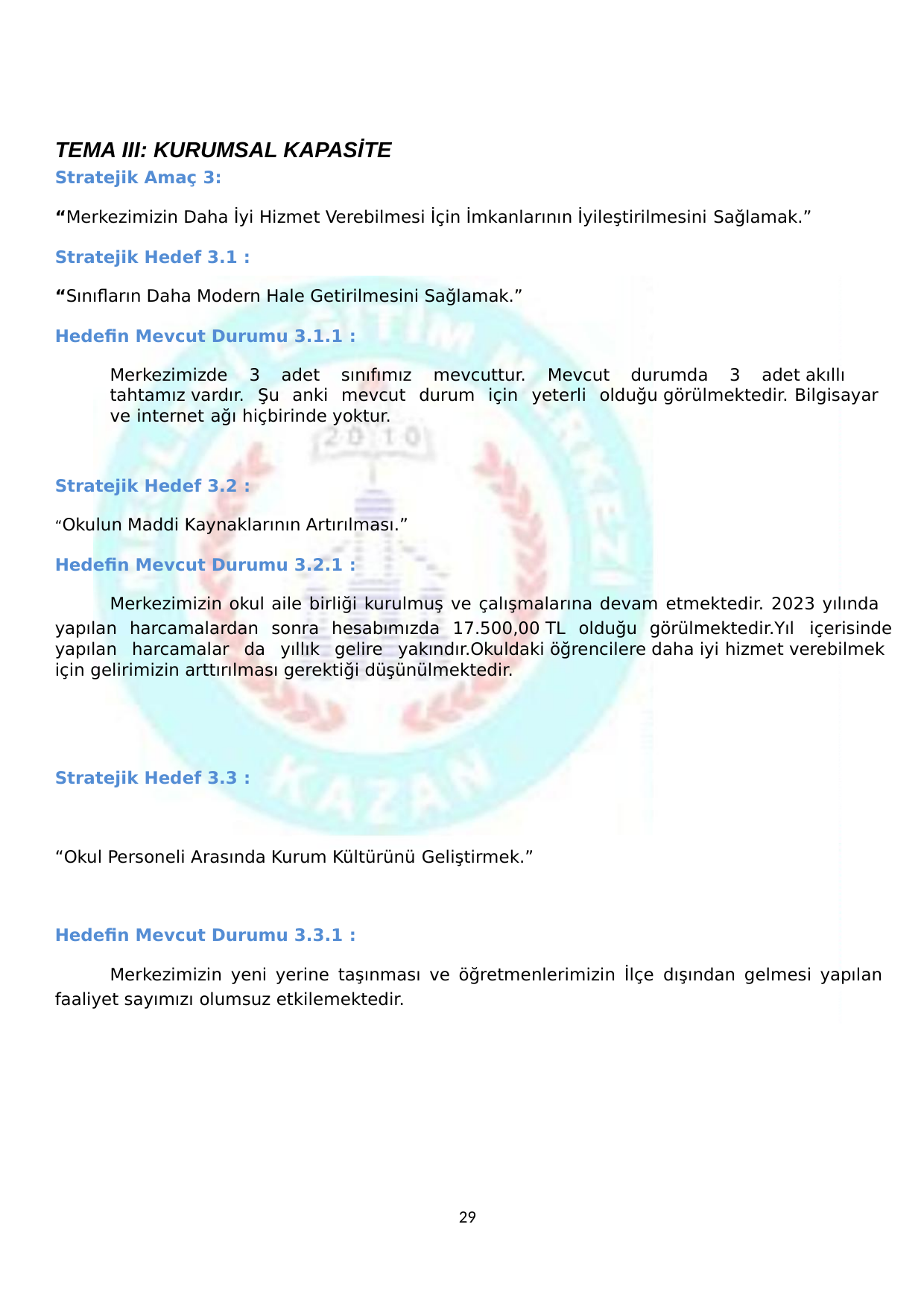

TEMA III: KURUMSAL KAPASİTE
Stratejik Amaç 3:
“Merkezimizin Daha İyi Hizmet Verebilmesi İçin İmkanlarının İyileştirilmesini Sağlamak.”
Stratejik Hedef 3.1 :

“Sınıfların Daha Modern Hale Getirilmesini Sağlamak.”
Hedefin Mevcut Durumu 3.1.1 :
Merkezimizde 3 adet sınıfımız mevcuttur. Mevcut durumda 3 adet akıllı tahtamız vardır. Şu anki mevcut durum için yeterli olduğu görülmektedir. Bilgisayar ve internet ağı hiçbirinde yoktur.
Stratejik Hedef 3.2 :
“Okulun Maddi Kaynaklarının Artırılması.”
Hedefin Mevcut Durumu 3.2.1 :
Merkezimizin okul aile birliği kurulmuş ve çalışmalarına devam etmektedir. 2023 yılında
yapılan harcamalardan sonra hesabımızda 17.500,00 TL olduğu görülmektedir.Yıl içerisinde yapılan harcamalar da yıllık gelire yakındır.Okuldaki öğrencilere daha iyi hizmet verebilmek için gelirimizin arttırılması gerektiği düşünülmektedir.
Stratejik Hedef 3.3 :
“Okul Personeli Arasında Kurum Kültürünü Geliştirmek.”
Hedefin Mevcut Durumu 3.3.1 :
Merkezimizin yeni yerine taşınması ve öğretmenlerimizin İlçe dışından gelmesi yapılan
faaliyet sayımızı olumsuz etkilemektedir.
29